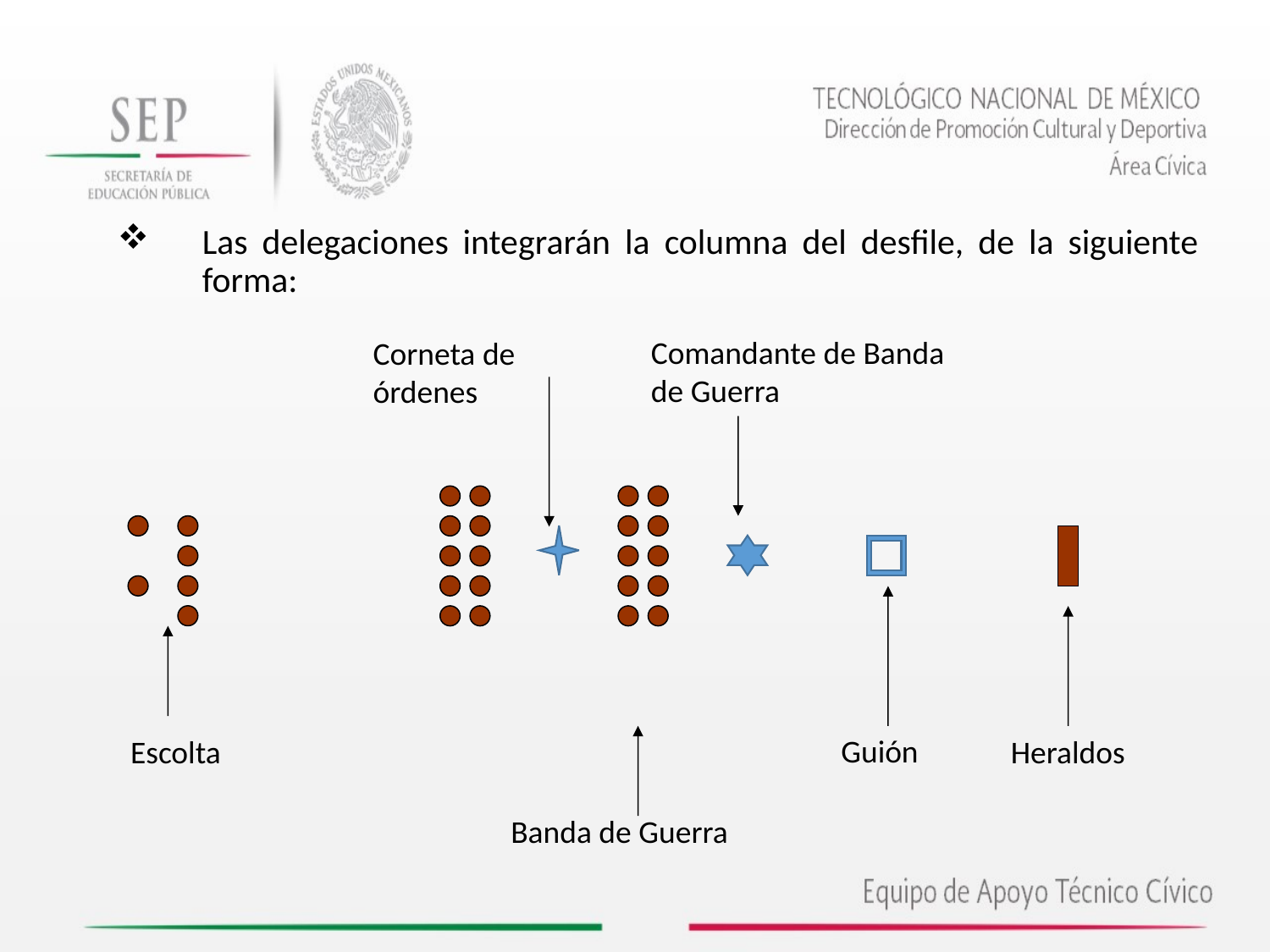

Las delegaciones integrarán la columna del desfile, de la siguiente forma:
Comandante de Banda de Guerra
Corneta de órdenes

Guión
Escolta

Heraldos
Banda de Guerra